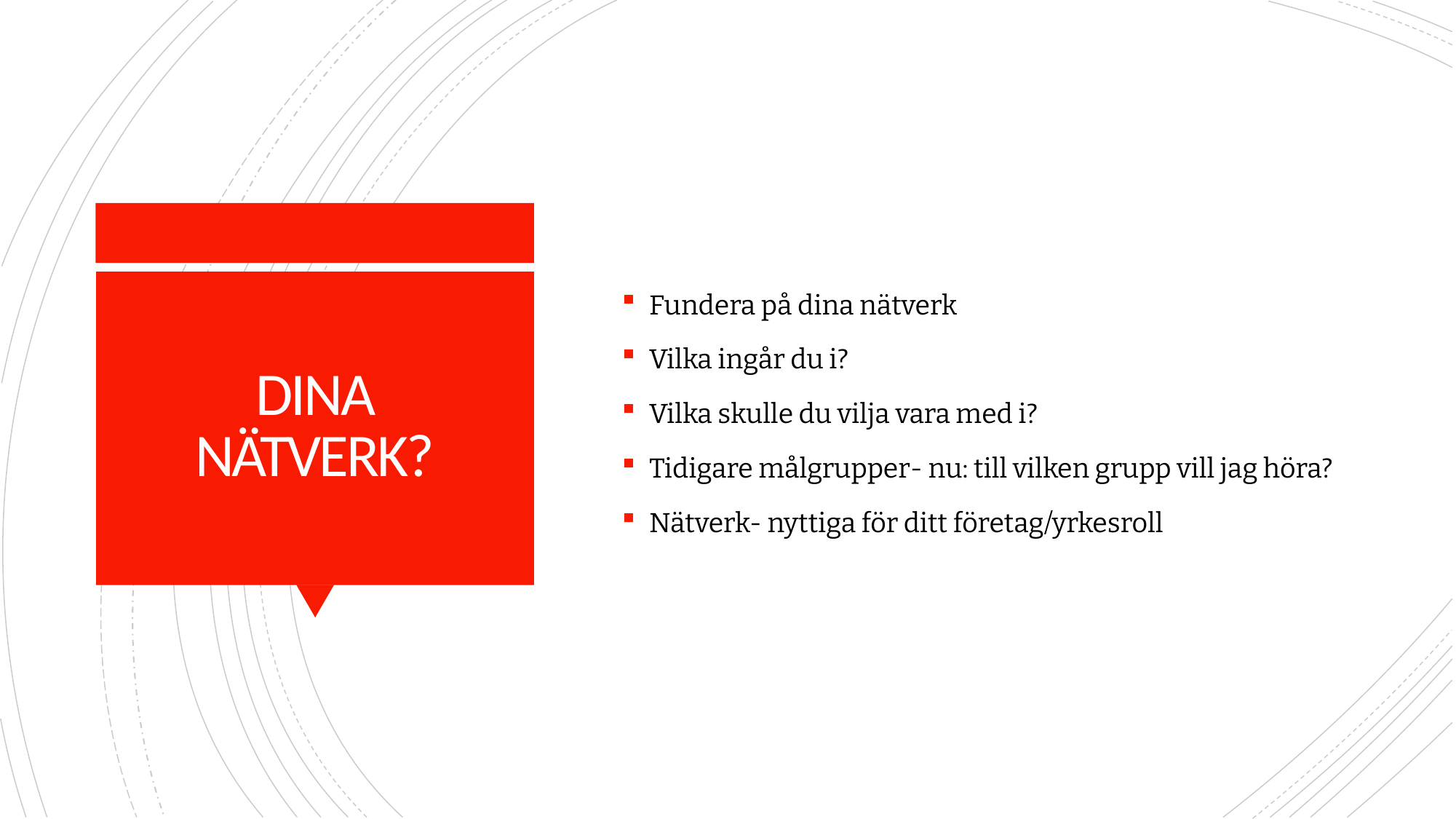

Fundera på dina nätverk
Vilka ingår du i?
Vilka skulle du vilja vara med i?
Tidigare målgrupper- nu: till vilken grupp vill jag höra?
Nätverk- nyttiga för ditt företag/yrkesroll
# DINA NÄTVERK?